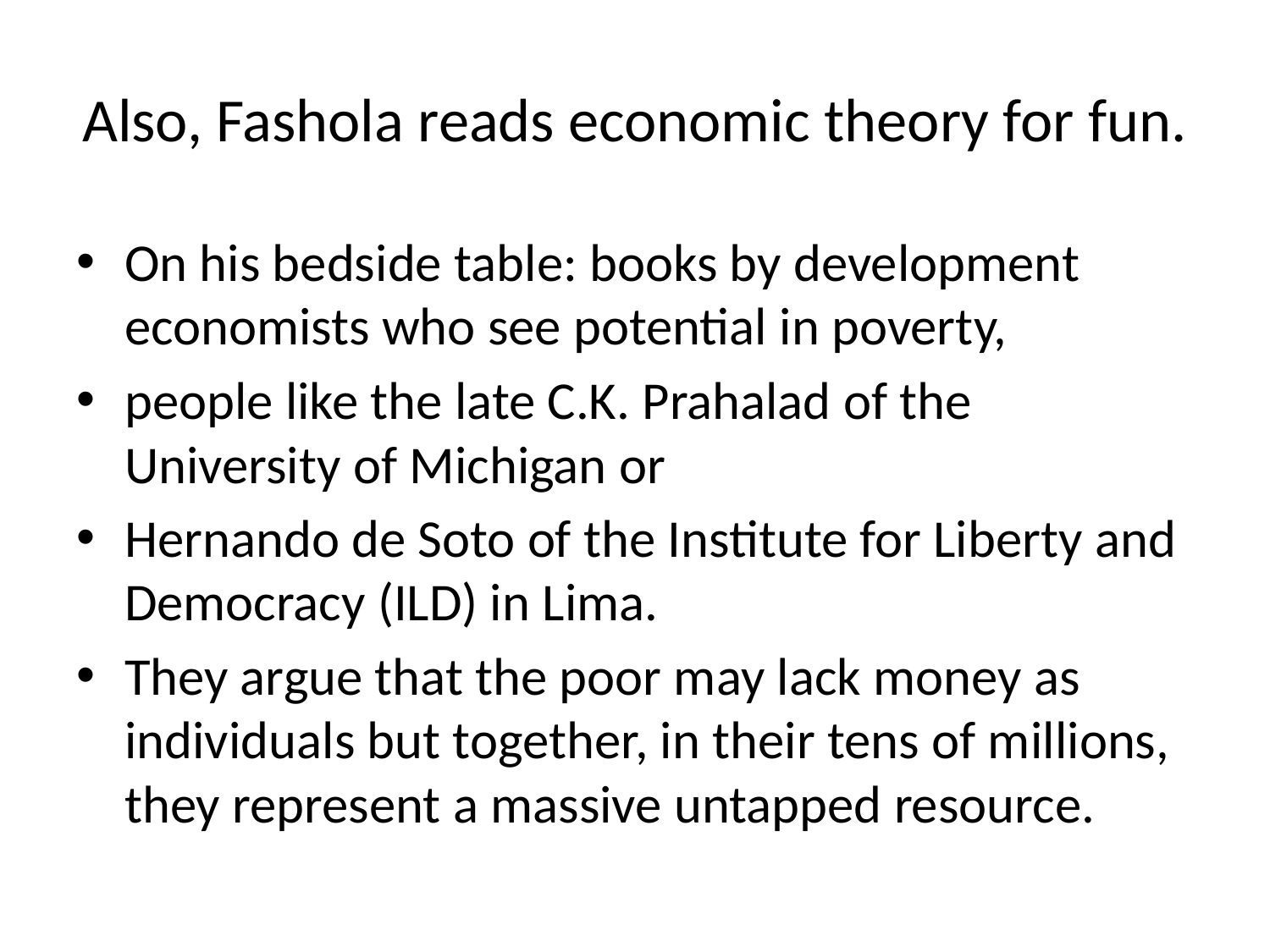

# Also, Fashola reads economic theory for fun.
On his bedside table: books by development economists who see potential in poverty,
people like the late C.K. Prahalad of the University of Michigan or
Hernando de Soto of the Institute for Liberty and Democracy (ILD) in Lima.
They argue that the poor may lack money as individuals but together, in their tens of millions, they represent a massive untapped resource.